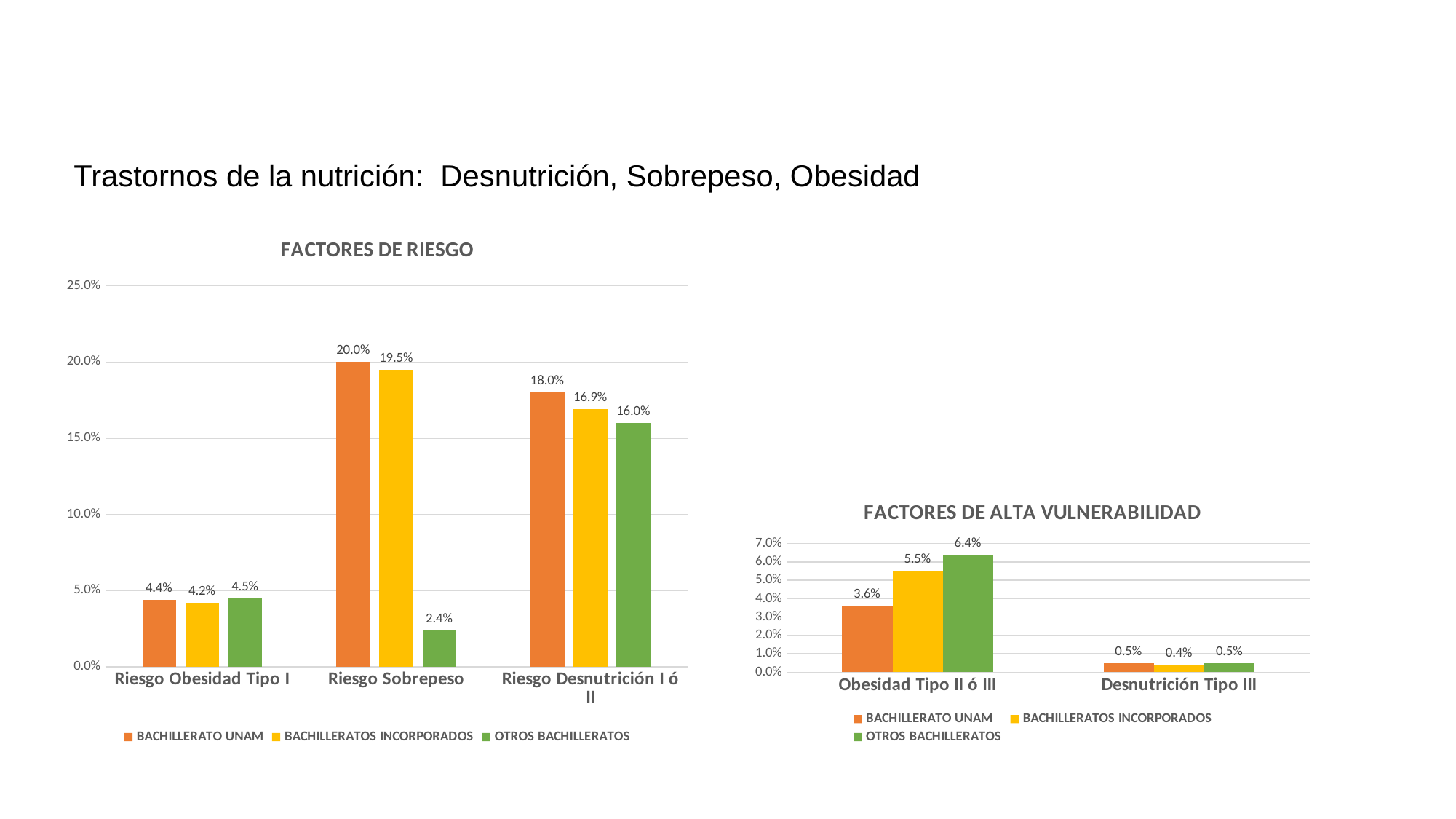

Trastornos de la nutrición:  Desnutrición, Sobrepeso, Obesidad

### Chart: FACTORES DE RIESGO

| Category | BACHILLERATO UNAM | BACHILLERATOS INCORPORADOS | OTROS BACHILLERATOS |
|---|---|---|---|
| Riesgo Obesidad Tipo I | 0.044 | 0.042 | 0.045 |
| Riesgo Sobrepeso | 0.2 | 0.195 | 0.024 |
| Riesgo Desnutrición I ó II | 0.18 | 0.169 | 0.16 |

### Chart: FACTORES DE ALTA VULNERABILIDAD

| Category | BACHILLERATO UNAM | BACHILLERATOS INCORPORADOS | OTROS BACHILLERATOS |
|---|---|---|---|
| Obesidad Tipo II ó III | 0.036 | 0.055 | 0.064 |
| Desnutrición Tipo III | 0.005 | 0.004 | 0.005 |